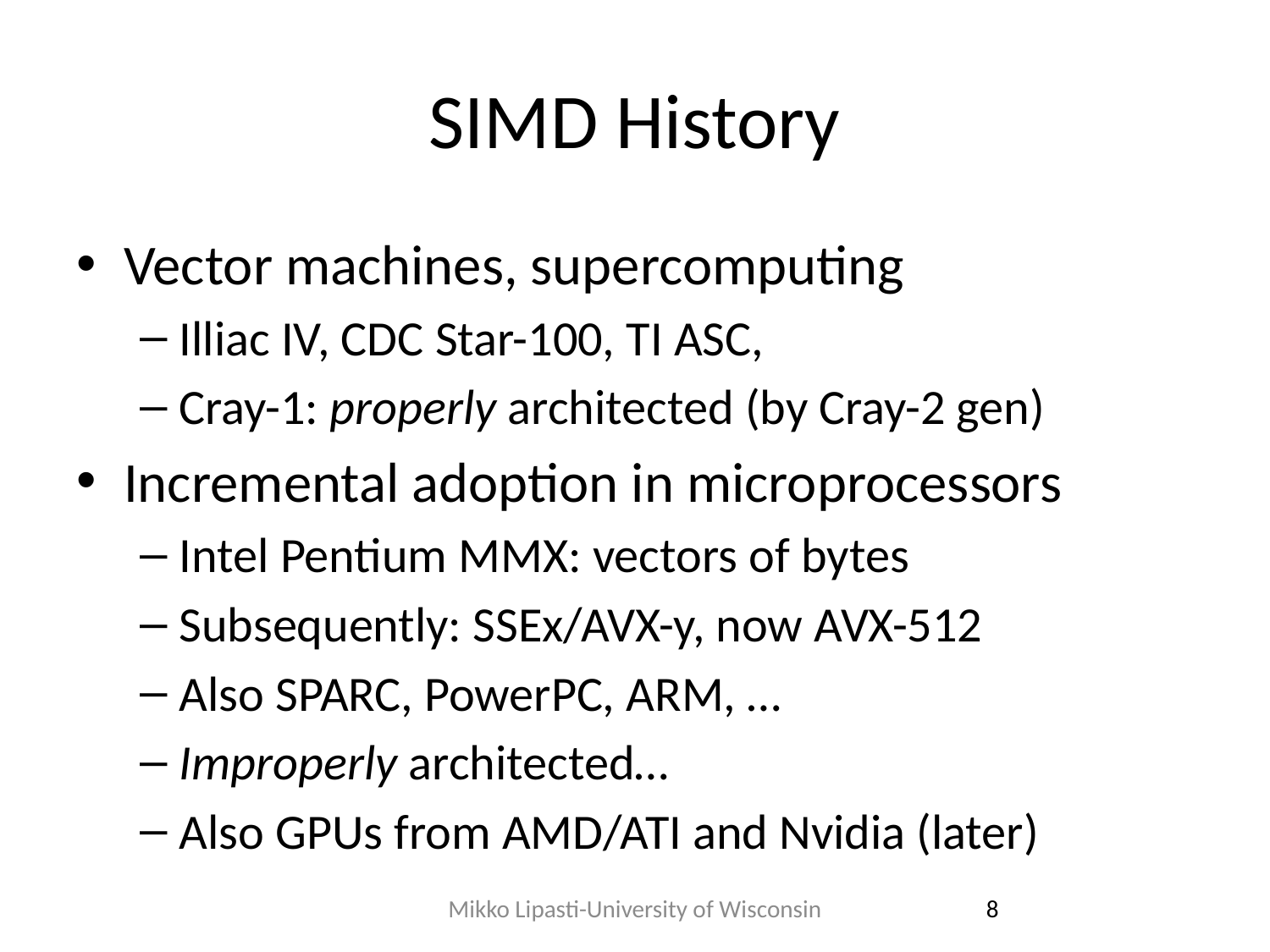

# SIMD History
Vector machines, supercomputing
Illiac IV, CDC Star-100, TI ASC,
Cray-1: properly architected (by Cray-2 gen)
Incremental adoption in microprocessors
Intel Pentium MMX: vectors of bytes
Subsequently: SSEx/AVX-y, now AVX-512
Also SPARC, PowerPC, ARM, …
Improperly architected…
Also GPUs from AMD/ATI and Nvidia (later)

Mikko Lipasti-University of Wisconsin
8